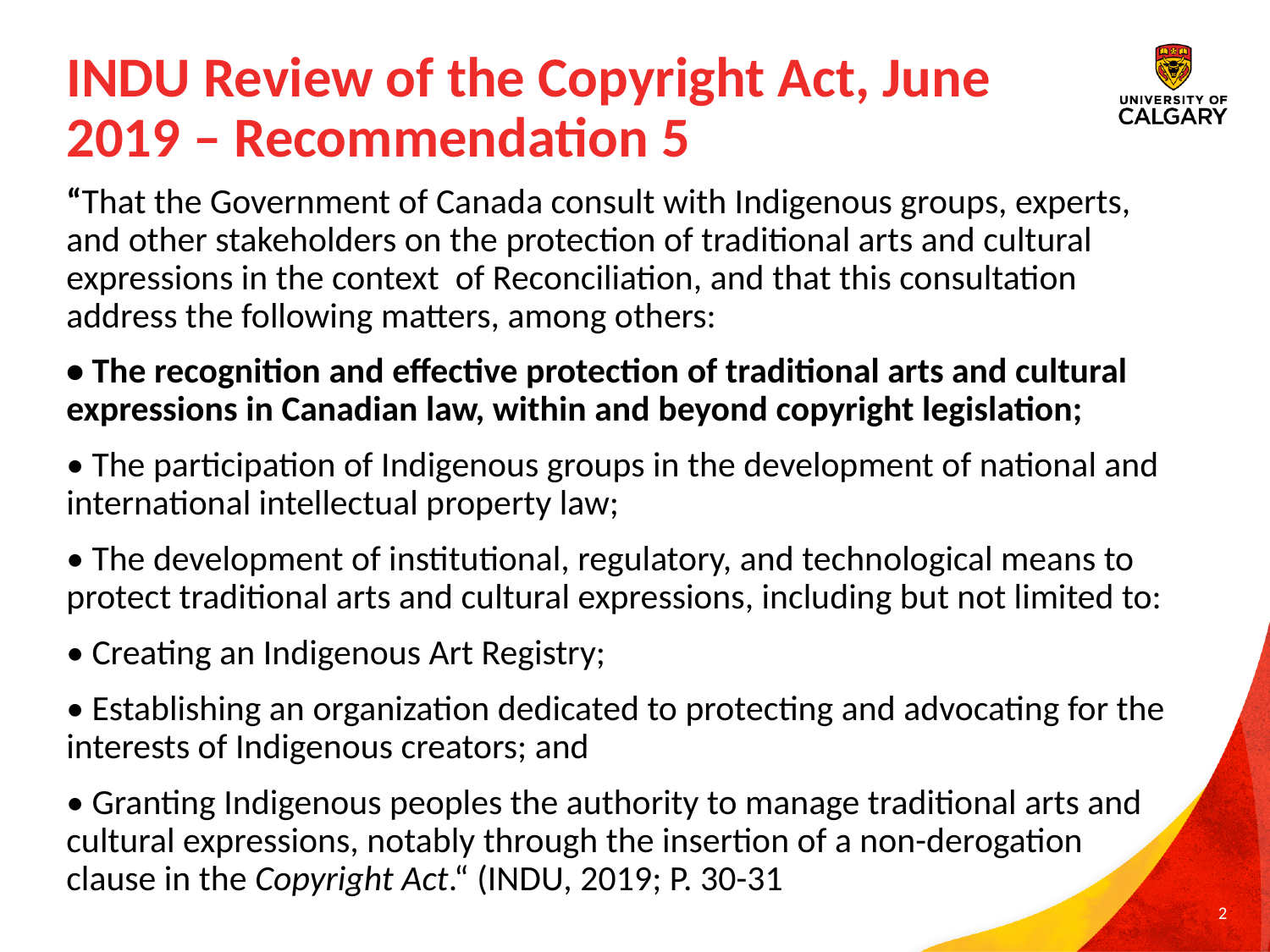

# INDU Review of the Copyright Act, June 2019 – Recommendation 5
“That the Government of Canada consult with Indigenous groups, experts, and other stakeholders on the protection of traditional arts and cultural expressions in the context  of Reconciliation, and that this consultation address the following matters, among others:
• The recognition and effective protection of traditional arts and cultural expressions in Canadian law, within and beyond copyright legislation;
• The participation of Indigenous groups in the development of national and international intellectual property law;
• The development of institutional, regulatory, and technological means to protect traditional arts and cultural expressions, including but not limited to:
• Creating an Indigenous Art Registry;
• Establishing an organization dedicated to protecting and advocating for the interests of Indigenous creators; and
• Granting Indigenous peoples the authority to manage traditional arts and cultural expressions, notably through the insertion of a non-derogation clause in the Copyright Act.“ (INDU, 2019; P. 30-31

2